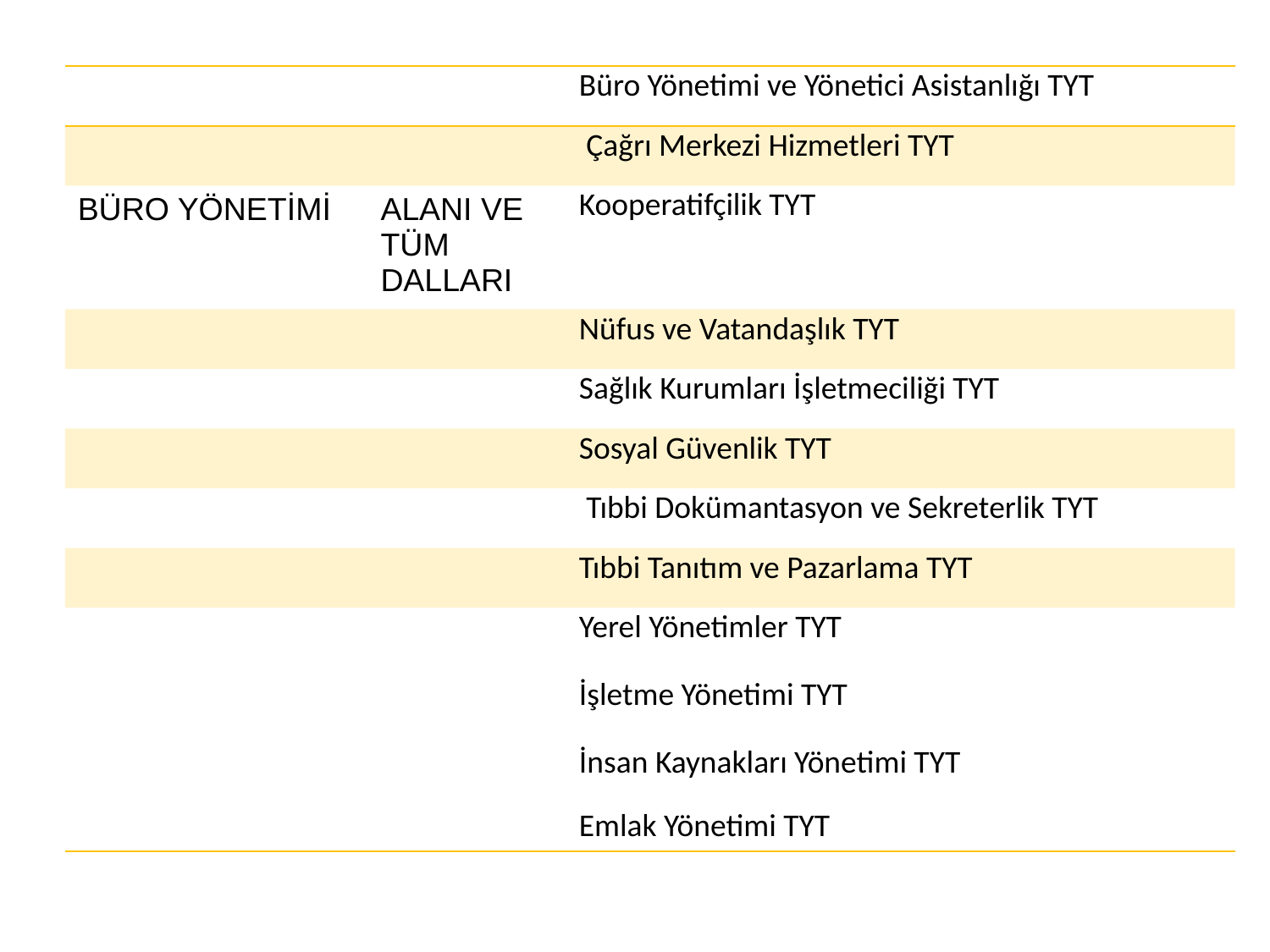

|  |  | Büro Yönetimi ve Yönetici Asistanlığı TYT |
| --- | --- | --- |
|  |  | Çağrı Merkezi Hizmetleri TYT |
| BÜRO YÖNETİMİ | ALANI VE TÜM DALLARI | Kooperatifçilik TYT |
|  |  | Nüfus ve Vatandaşlık TYT |
|  |  | Sağlık Kurumları İşletmeciliği TYT |
|  |  | Sosyal Güvenlik TYT |
|  |  | Tıbbi Dokümantasyon ve Sekreterlik TYT |
|  |  | Tıbbi Tanıtım ve Pazarlama TYT |
|  |  | Yerel Yönetimler TYT İşletme Yönetimi TYT İnsan Kaynakları Yönetimi TYT Emlak Yönetimi TYT |